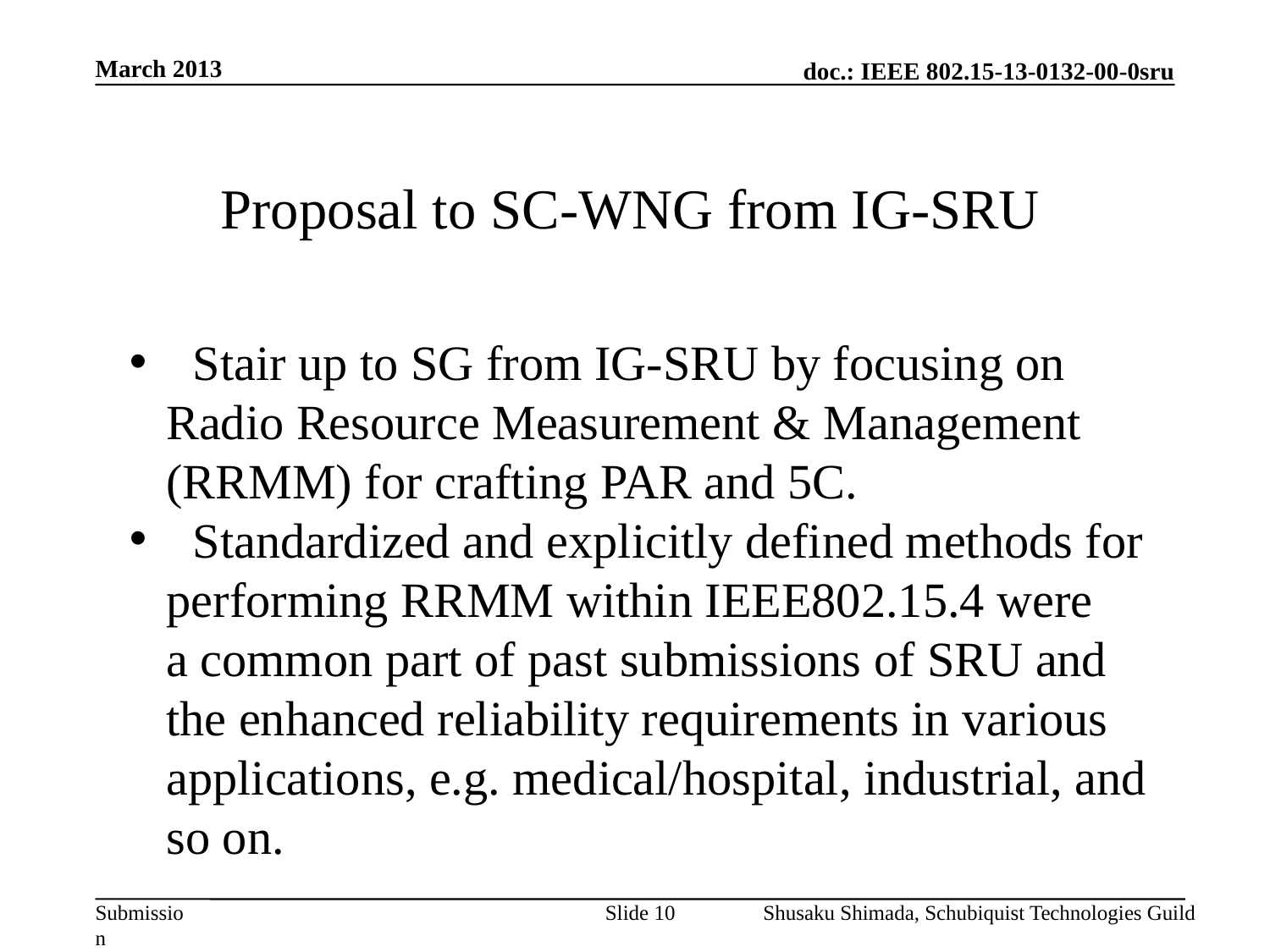

March 2013
Proposal to SC-WNG from IG-SRU
Stair up to SG from IG-SRU by focusing on
   Radio Resource Measurement & Management
   (RRMM) for crafting PAR and 5C.
Standardized and explicitly defined methods for
   performing RRMM within IEEE802.15.4 were
   a common part of past submissions of SRU and
   the enhanced reliability requirements in various
   applications, e.g. medical/hospital, industrial, and
   so on.
Slide 10
Shusaku Shimada, Schubiquist Technologies Guild